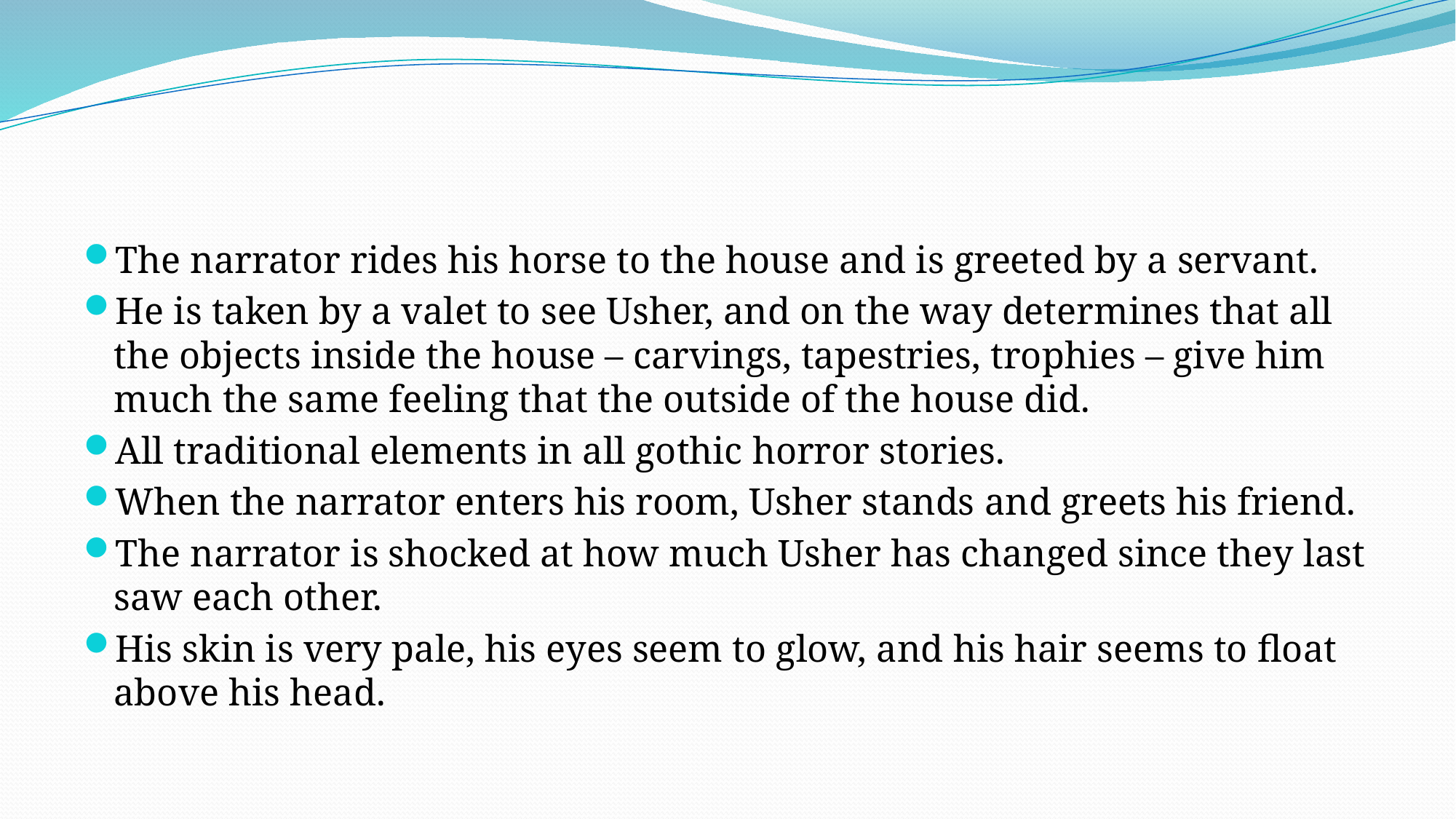

#
The narrator rides his horse to the house and is greeted by a servant.
He is taken by a valet to see Usher, and on the way determines that all the objects inside the house – carvings, tapestries, trophies – give him much the same feeling that the outside of the house did.
All traditional elements in all gothic horror stories.
When the narrator enters his room, Usher stands and greets his friend.
The narrator is shocked at how much Usher has changed since they last saw each other.
His skin is very pale, his eyes seem to glow, and his hair seems to float above his head.